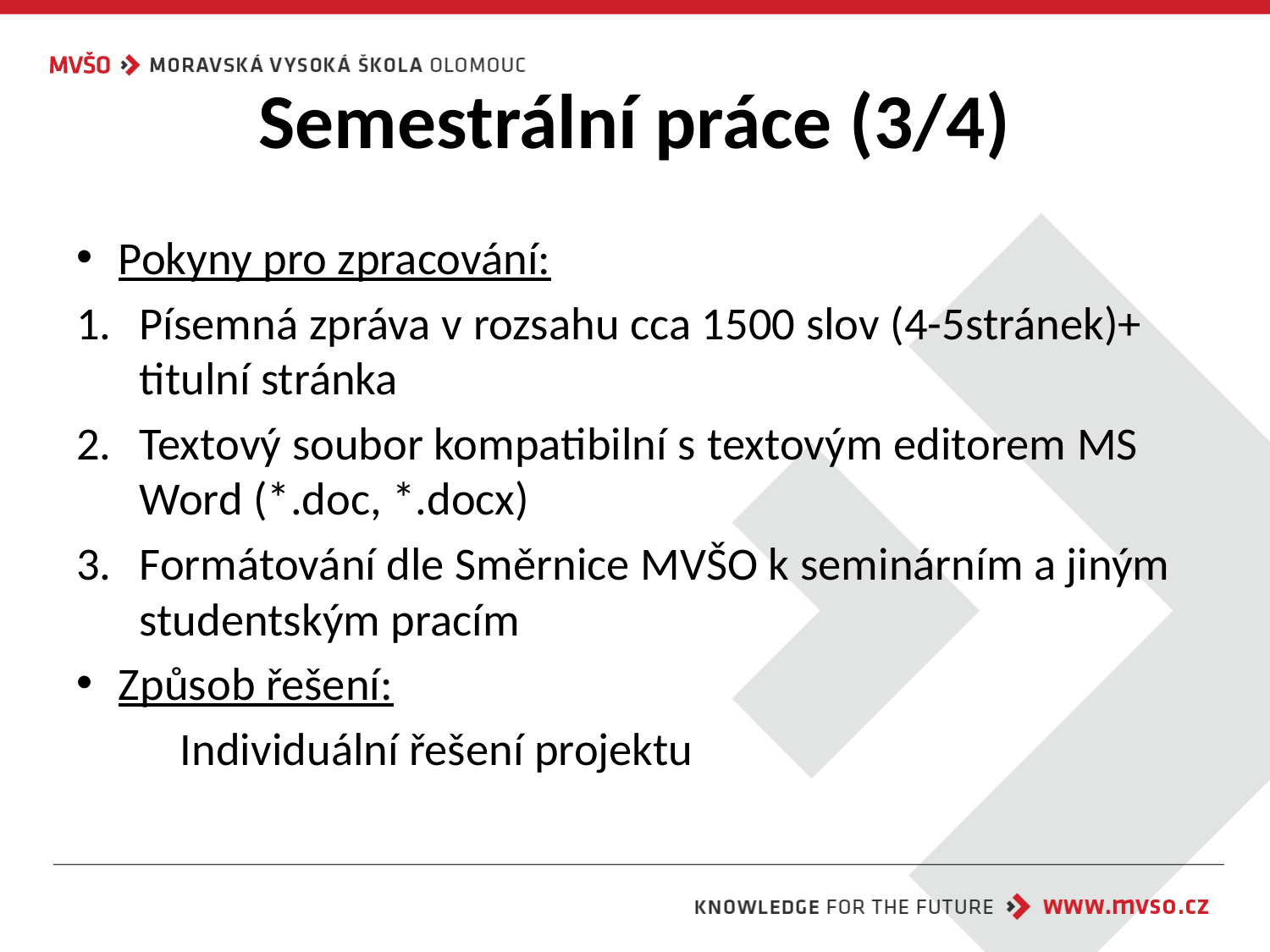

# Semestrální práce (3/4)
Pokyny pro zpracování:
Písemná zpráva v rozsahu cca 1500 slov (4-5stránek)+ titulní stránka
Textový soubor kompatibilní s textovým editorem MS Word (*.doc, *.docx)
Formátování dle Směrnice MVŠO k seminárním a jiným studentským pracím
Způsob řešení:
	Individuální řešení projektu